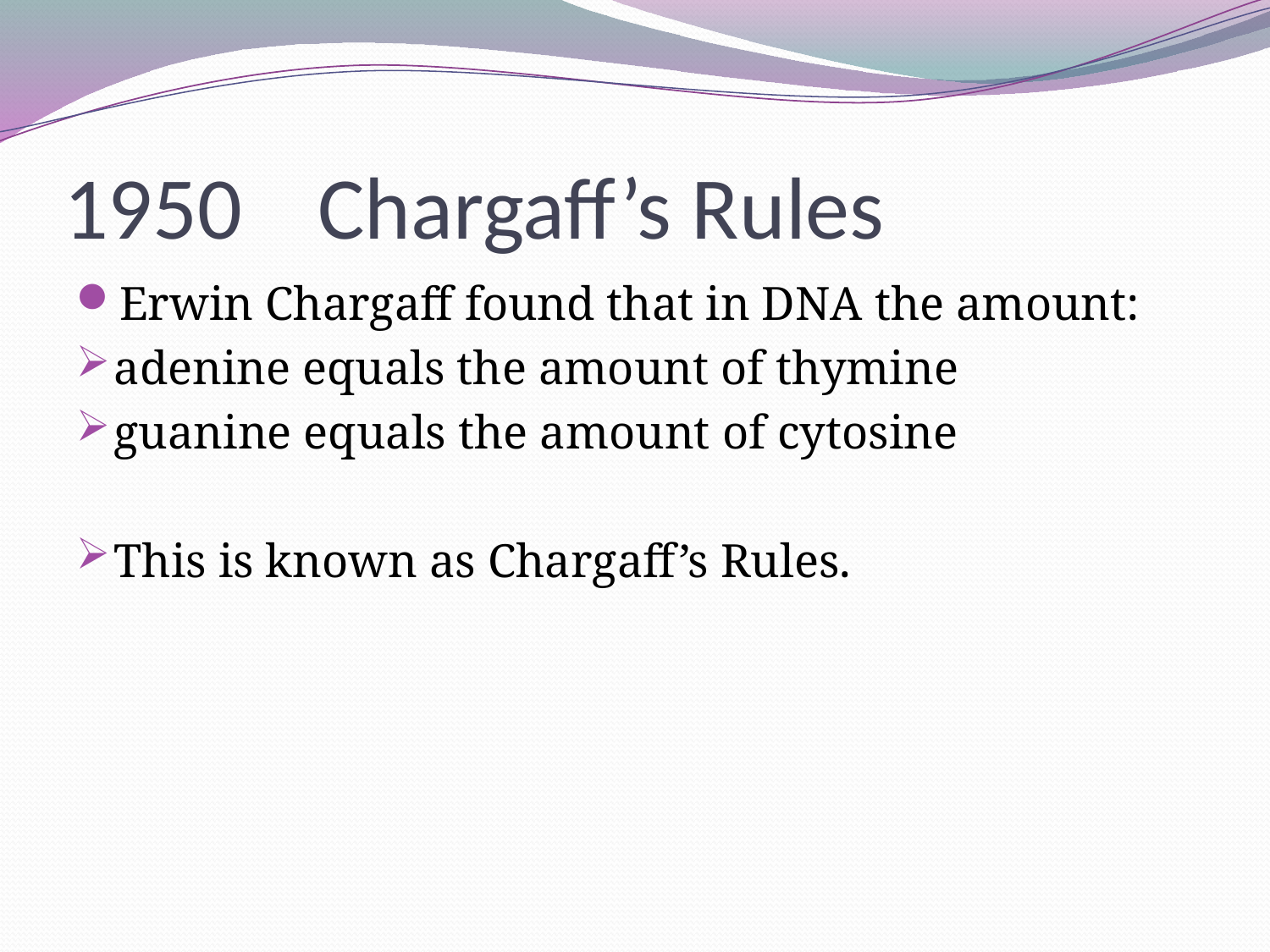

# 1950	Chargaff’s Rules
Erwin Chargaff found that in DNA the amount:
adenine equals the amount of thymine
guanine equals the amount of cytosine

This is known as Chargaff’s Rules.